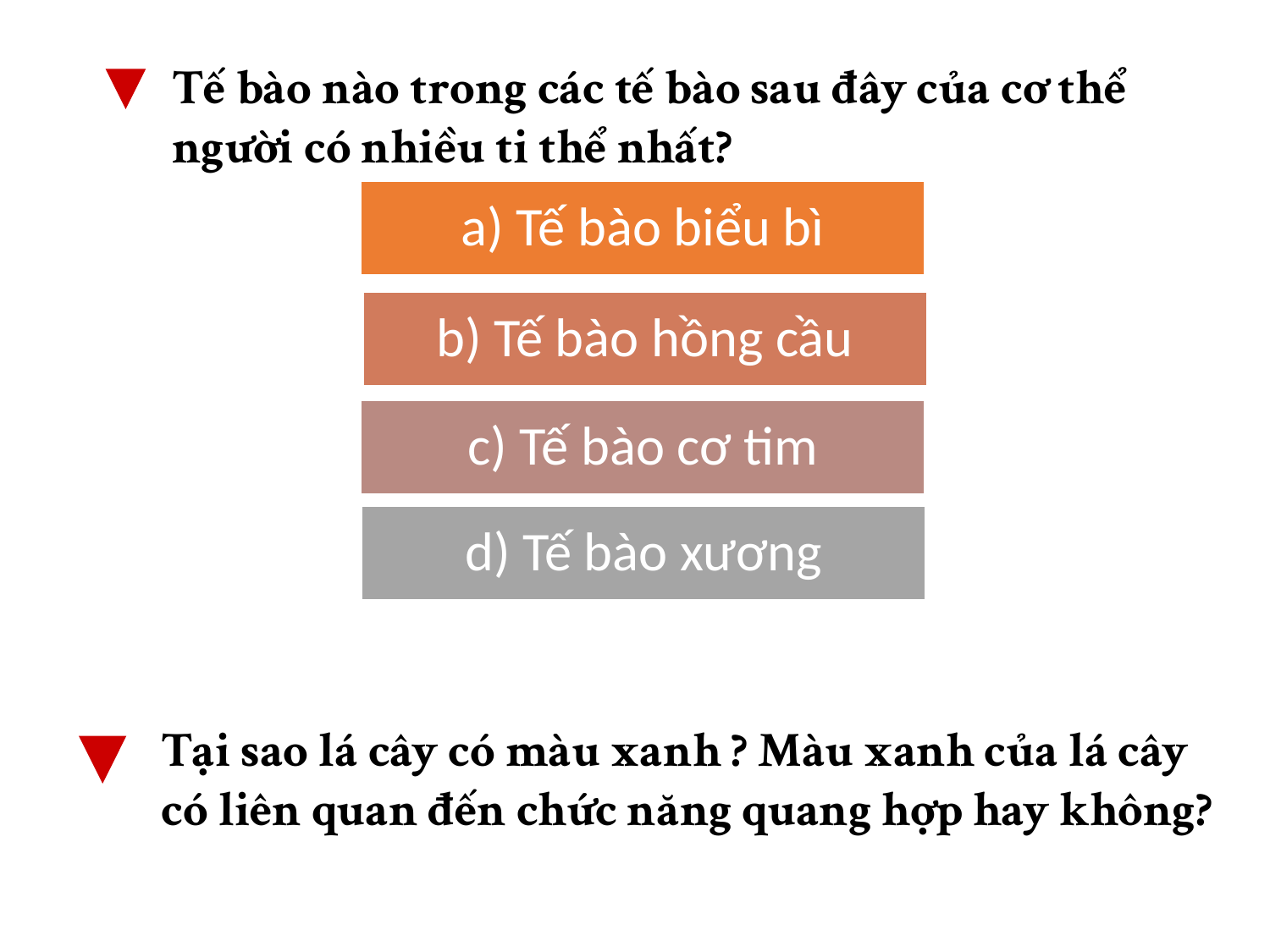

Tế bào nào trong các tế bào sau đây của cơ thể người có nhiều ti thể nhất?

a) Tế bào biểu bì

b) Tế bào hồng cầu

c) Tế bào cơ tim

d) Tế bào xương
Tại sao lá cây có màu xanh ? Màu xanh của lá cây có liên quan đến chức năng quang hợp hay không?